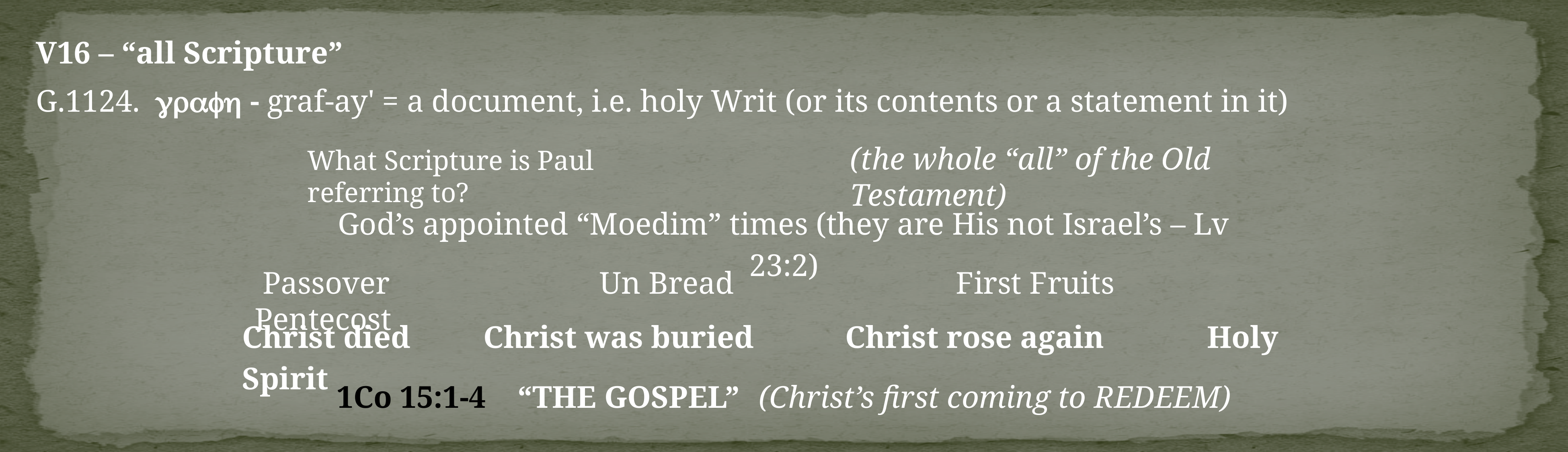

V16 – “all Scripture”
G.1124.  γραφη - graf-ay' = a document, i.e. holy Writ (or its contents or a statement in it)
(the whole “all” of the Old Testament)
What Scripture is Paul referring to?
God’s appointed “Moedim” times (they are His not Israel’s – Lv 23:2)
 Passover	                     Un Bread	                            First Fruits		      Pentecost
Christ died		Christ was buried		Christ rose again		Holy Spirit
1Co 15:1-4	“THE GOSPEL” 	(Christ’s first coming to REDEEM)